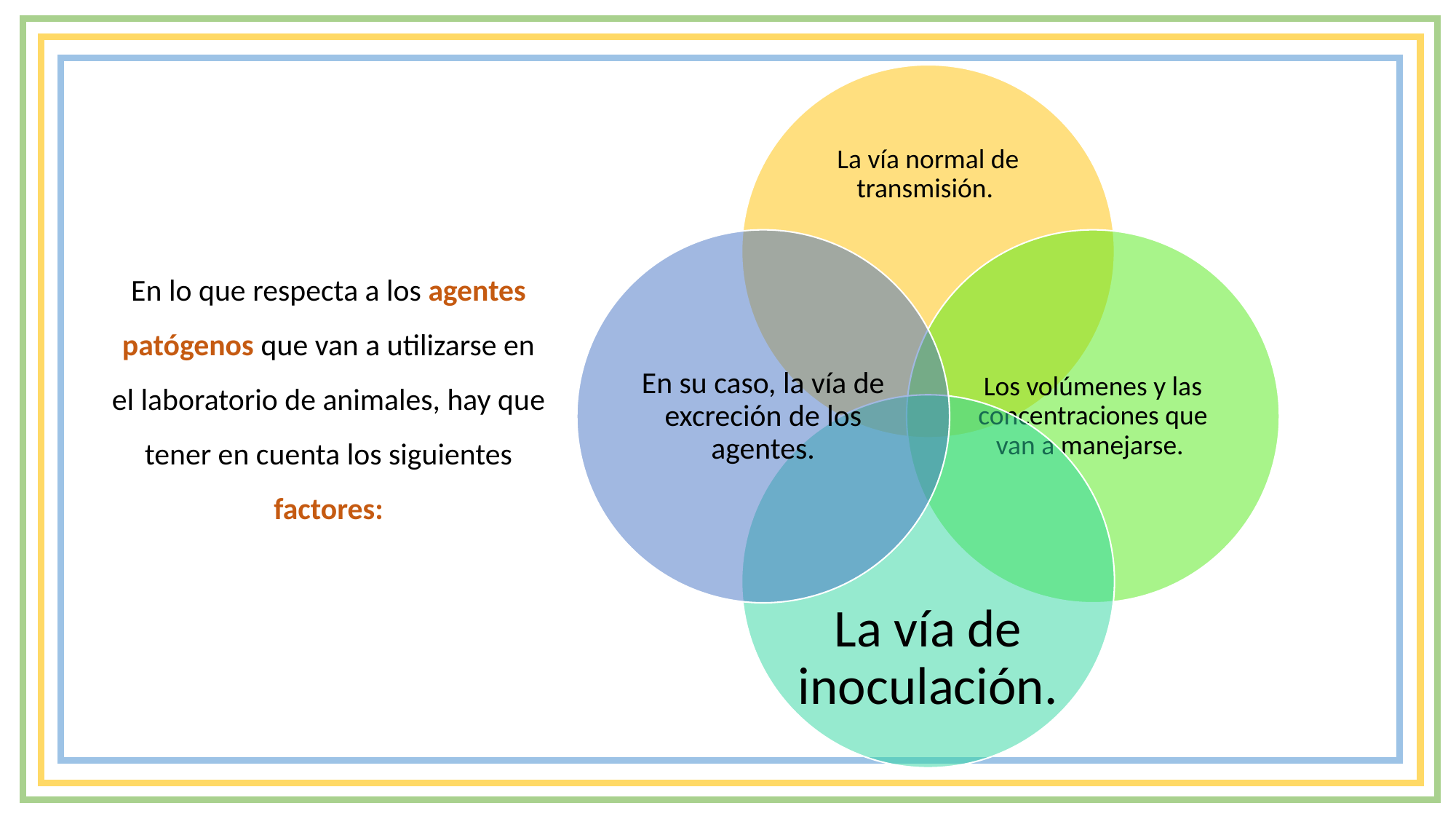

La vía normal de transmisión.
Los volúmenes y las concentraciones que van a manejarse.
La vía de inoculación.
En su caso, la vía de excreción de los agentes.
En lo que respecta a los agentes patógenos que van a utilizarse en el laboratorio de animales, hay que tener en cuenta los siguientes factores: